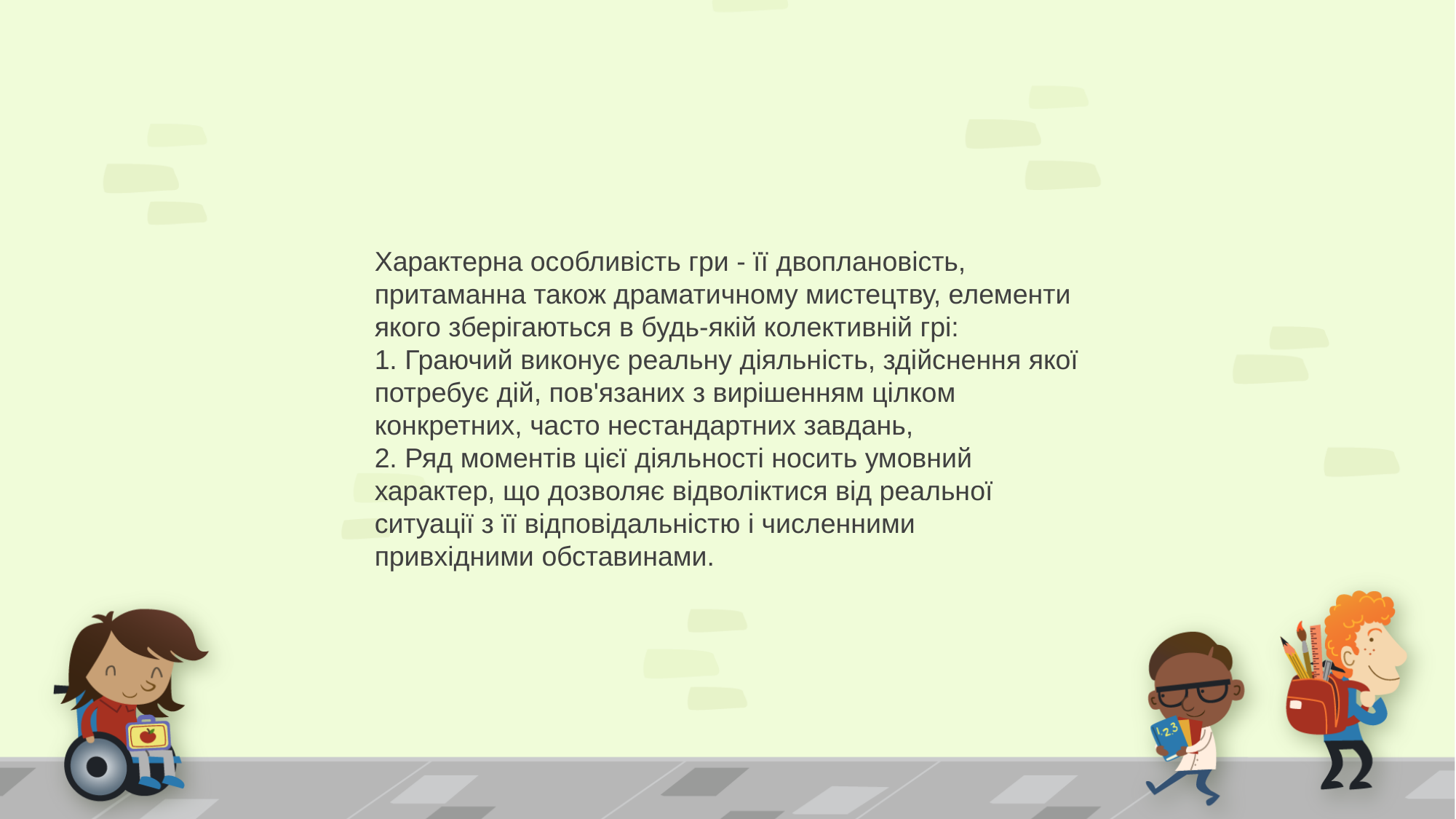

Характерна особливість гри - її двоплановість, притаманна також драматичному мистецтву, елементи якого зберігаються в будь-якій колективній грі:
1. Граючий виконує реальну діяльність, здійснення якої потребує дій, пов'язаних з вирішенням цілком конкретних, часто нестандартних завдань,
2. Ряд моментів цієї діяльності носить умовний характер, що дозволяє відволіктися від реальної ситуації з її відповідальністю і численними привхідними обставинами.